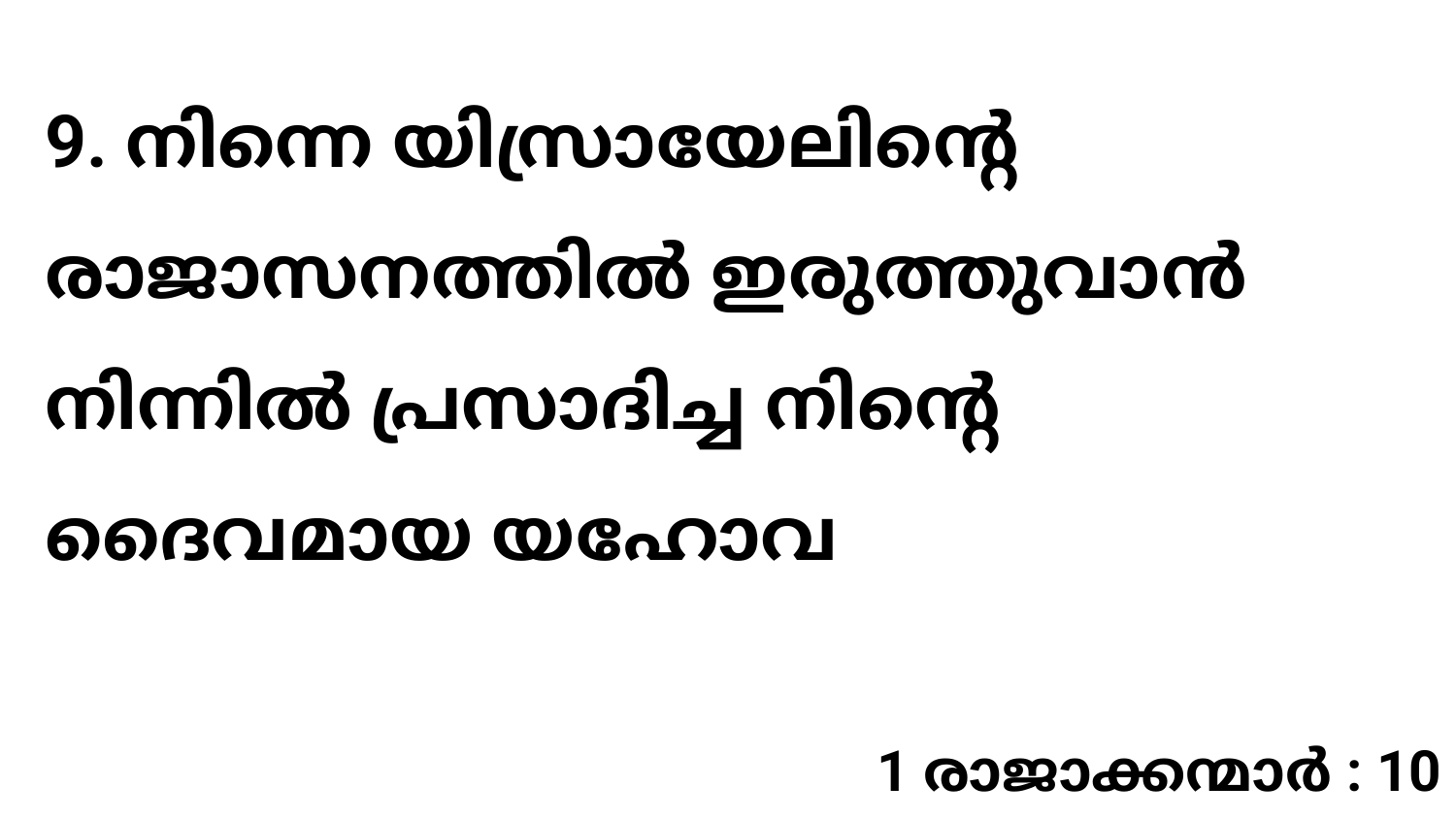

9. നിന്നെ യിസ്രായേലിന്റെ രാജാസനത്തിൽ ഇരുത്തുവാൻ നിന്നിൽ പ്രസാദിച്ച നിന്റെ ദൈവമായ യഹോവ
1 രാജാക്കന്മാർ : 10